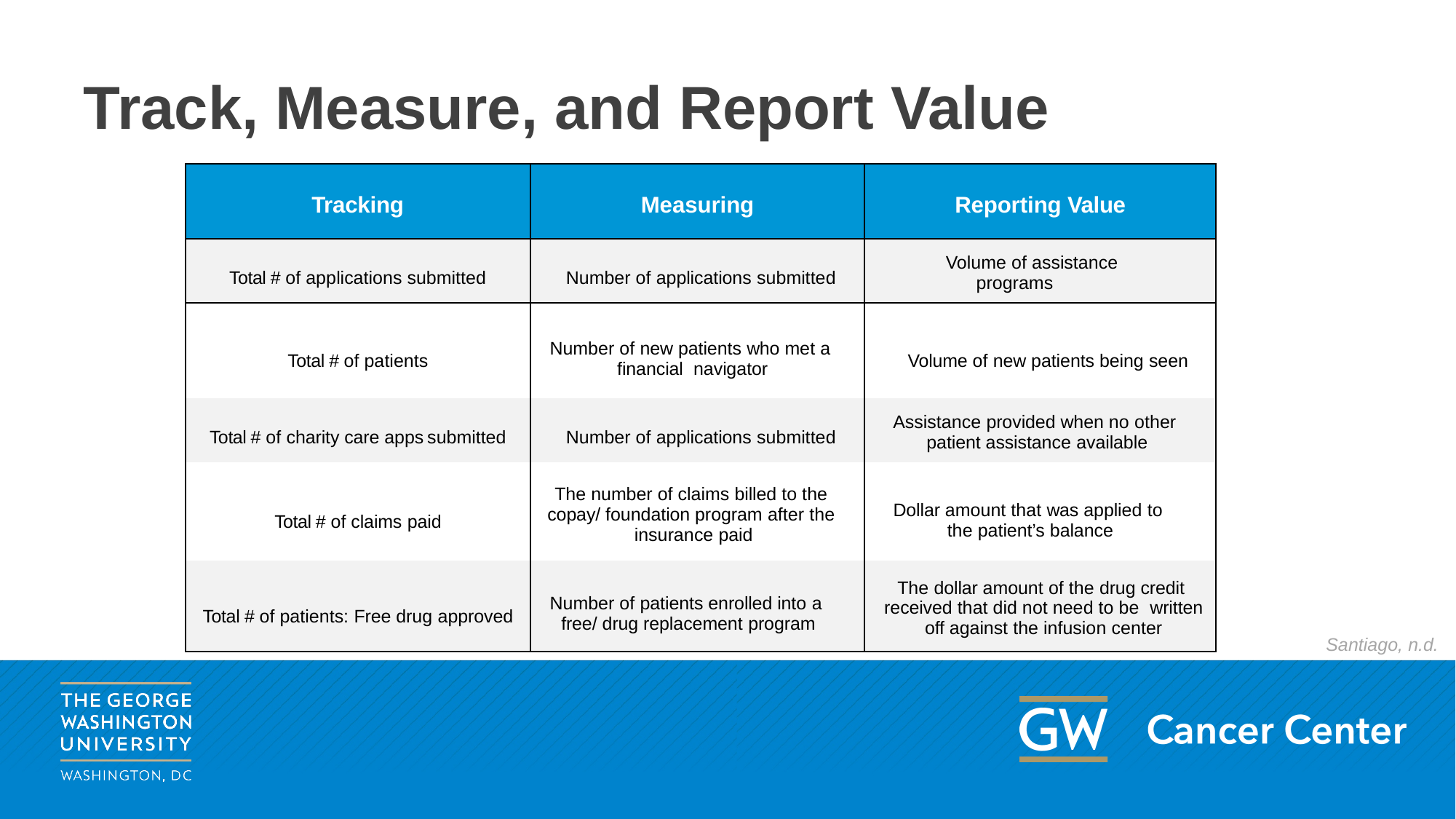

# Track, Measure, and Report Value
| Tracking | Measuring | Reporting Value |
| --- | --- | --- |
| Total # of applications submitted | Number of applications submitted | Volume of assistance programs |
| Total # of patients | Number of new patients who met a financial navigator | Volume of new patients being seen |
| Total # of charity care apps submitted | Number of applications submitted | Assistance provided when no other patient assistance available |
| Total # of claims paid | The number of claims billed to the copay/ foundation program after the insurance paid | Dollar amount that was applied to the patient’s balance |
| Total # of patients: Free drug approved | Number of patients enrolled into a free/ drug replacement program | The dollar amount of the drug credit received that did not need to be written off against the infusion center |
Santiago, n.d.